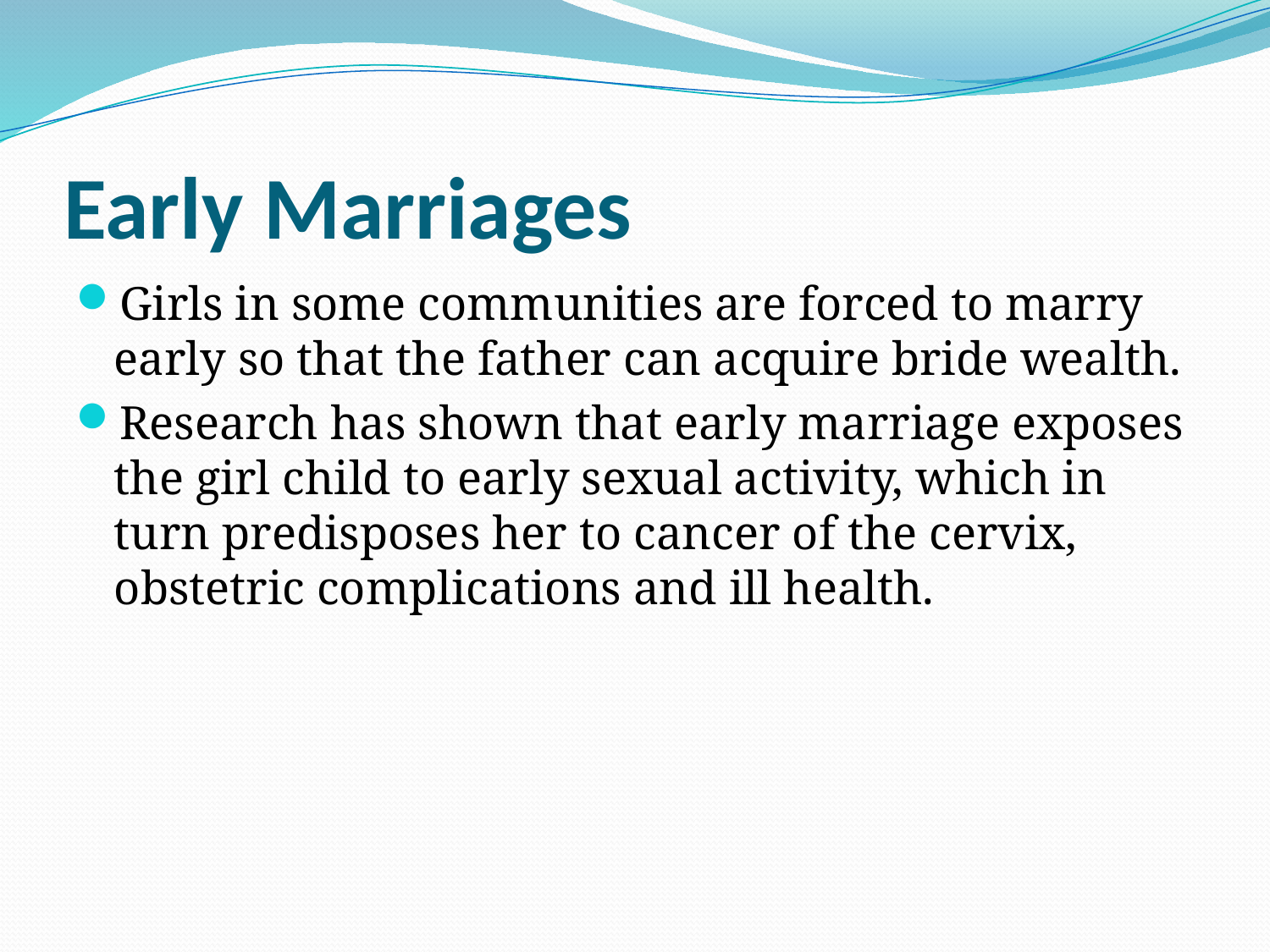

# Early Marriages
Girls in some communities are forced to marry early so that the father can acquire bride wealth.
Research has shown that early marriage exposes the girl child to early sexual activity, which in turn predisposes her to cancer of the cervix, obstetric complications and ill health.